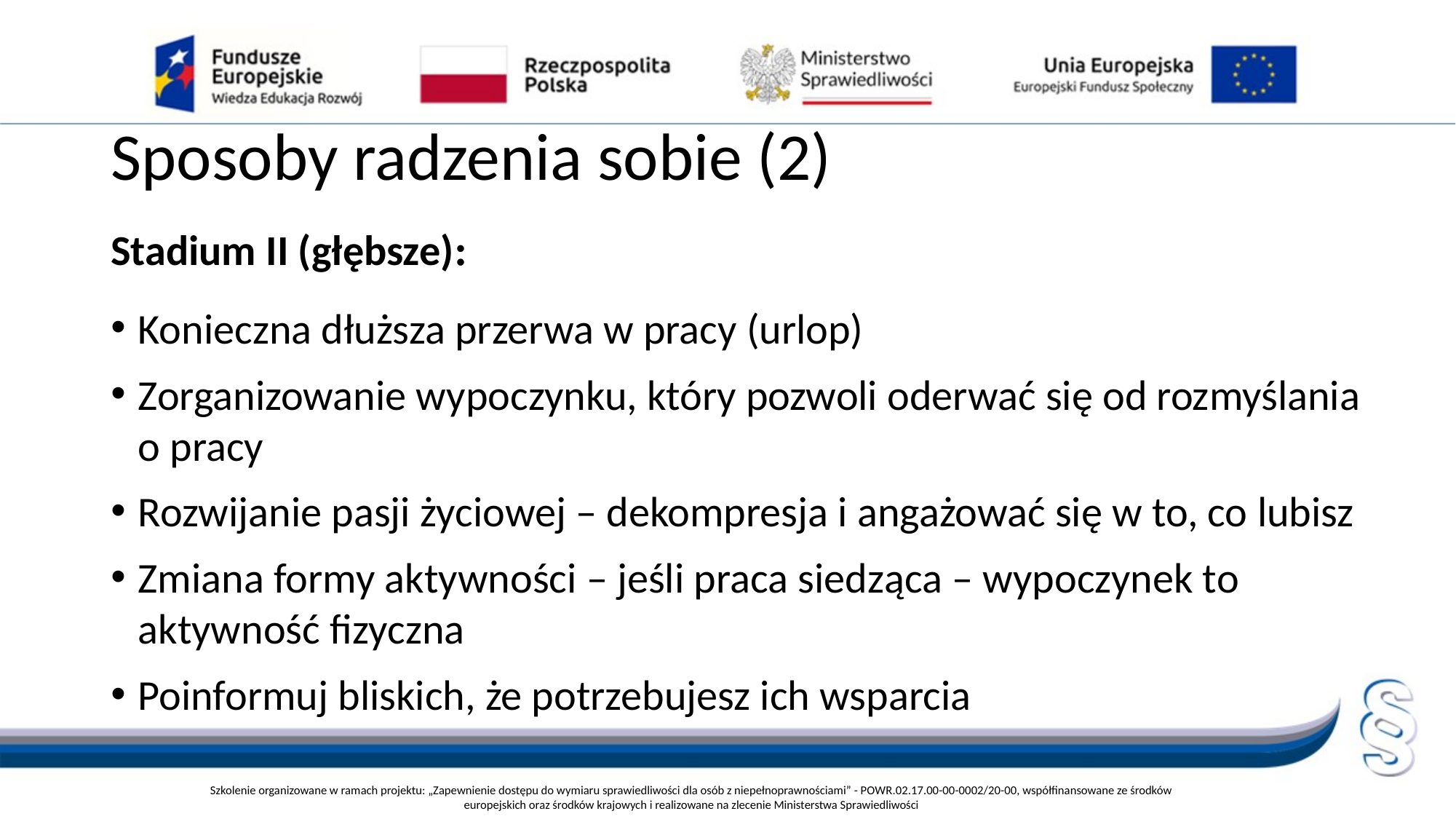

# Sposoby radzenia sobie (2)
Stadium II (głębsze):
Konieczna dłuższa przerwa w pracy (urlop)
Zorganizowanie wypoczynku, który pozwoli oderwać się od rozmyślania o pracy
Rozwijanie pasji życiowej – dekompresja i angażować się w to, co lubisz
Zmiana formy aktywności – jeśli praca siedząca – wypoczynek to aktywność fizyczna
Poinformuj bliskich, że potrzebujesz ich wsparcia

Szkolenie organizowane w ramach projektu: „Zapewnienie dostępu do wymiaru sprawiedliwości dla osób z niepełnoprawnościami” - POWR.02.17.00-00-0002/20-00, współfinansowane ze środków europejskich oraz środków krajowych i realizowane na zlecenie Ministerstwa Sprawiedliwości